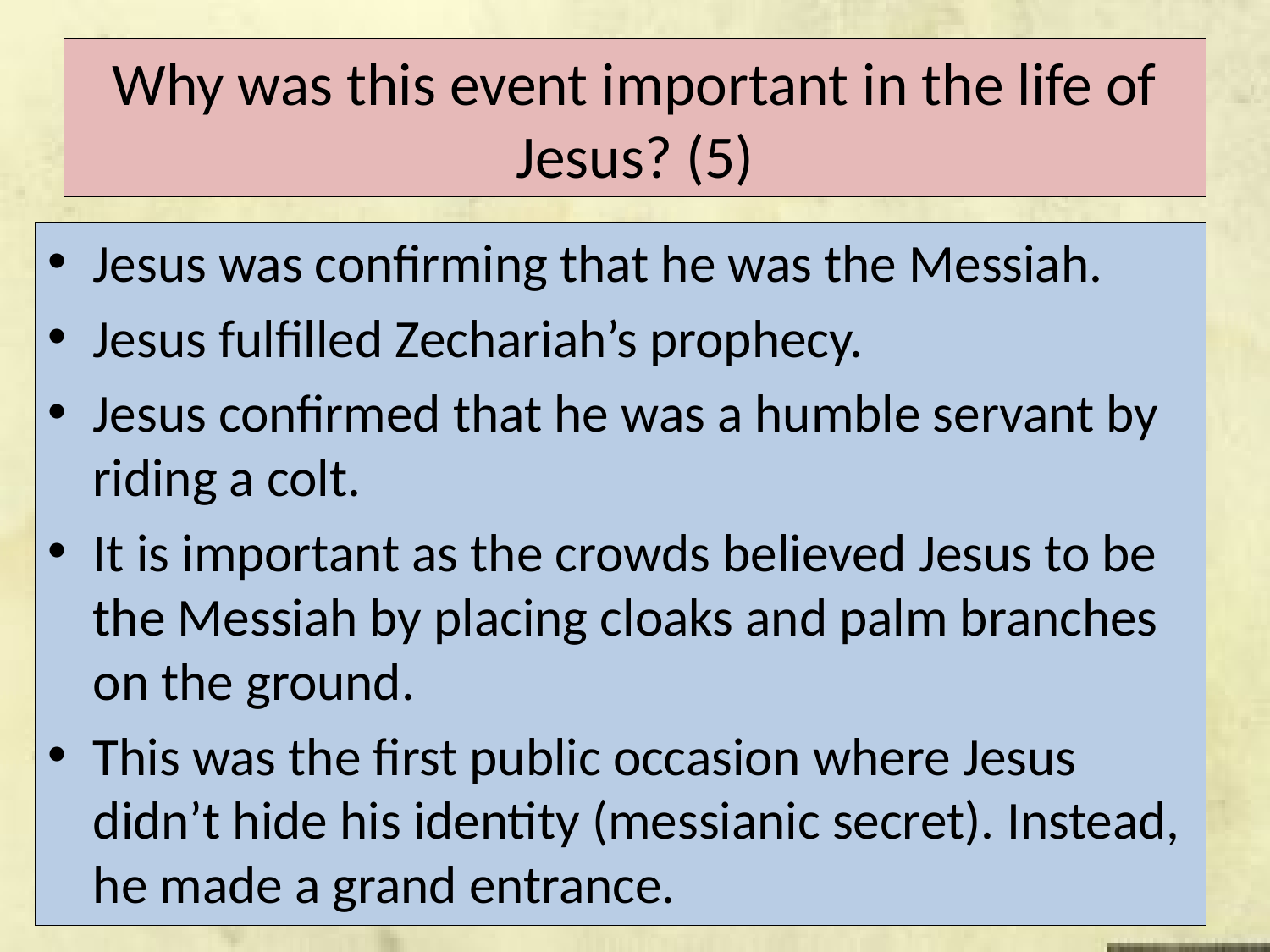

# Why was this event important in the life of Jesus? (5)
Jesus was confirming that he was the Messiah.
Jesus fulfilled Zechariah’s prophecy.
Jesus confirmed that he was a humble servant by riding a colt.
It is important as the crowds believed Jesus to be the Messiah by placing cloaks and palm branches on the ground.
This was the first public occasion where Jesus didn’t hide his identity (messianic secret). Instead, he made a grand entrance.